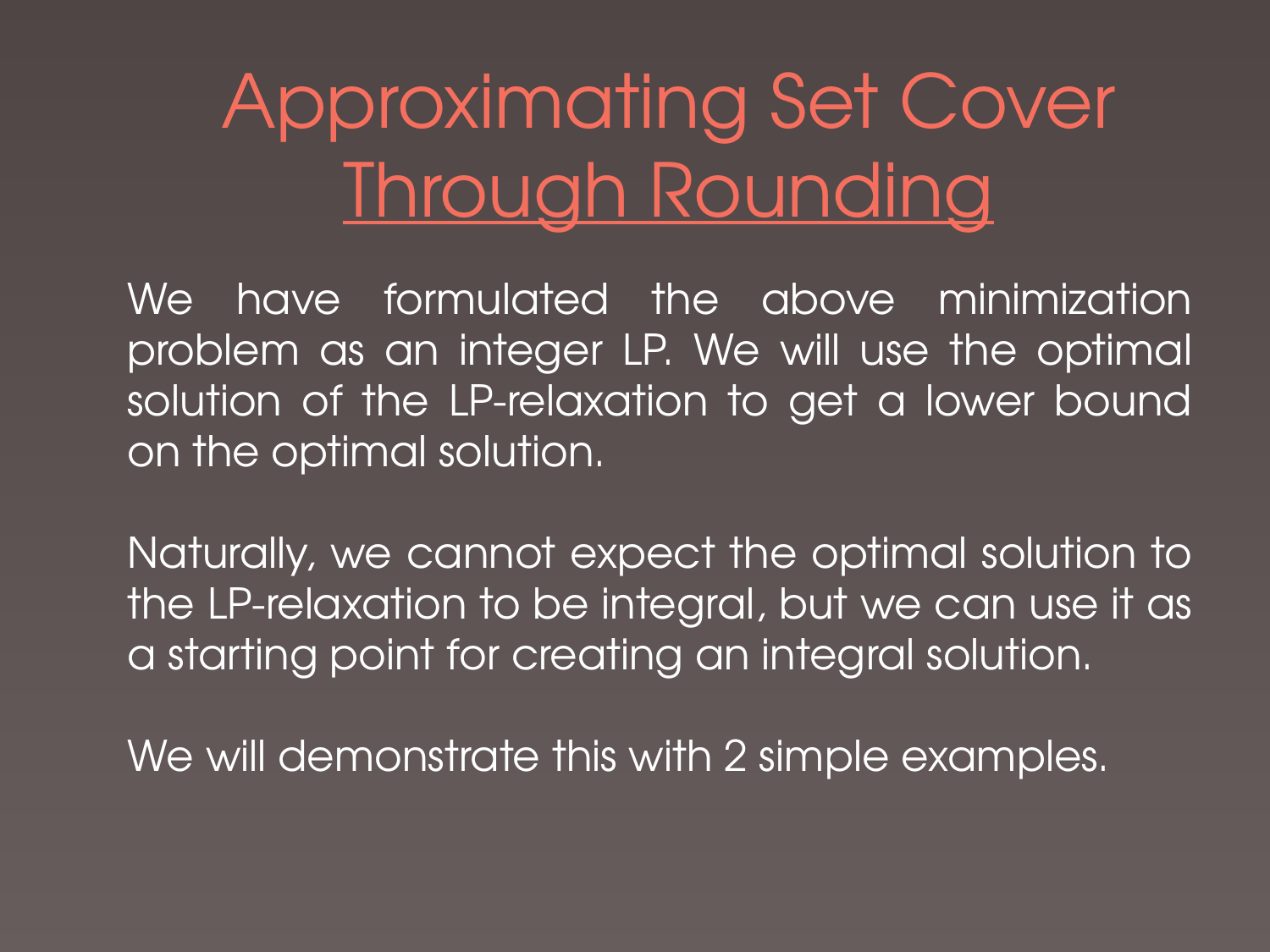

# Approximating Set Cover Through Rounding
We have formulated the above minimization problem as an integer LP. We will use the optimal solution of the LP-relaxation to get a lower bound on the optimal solution.

Naturally, we cannot expect the optimal solution to the LP-relaxation to be integral, but we can use it as a starting point for creating an integral solution.

We will demonstrate this with 2 simple examples.